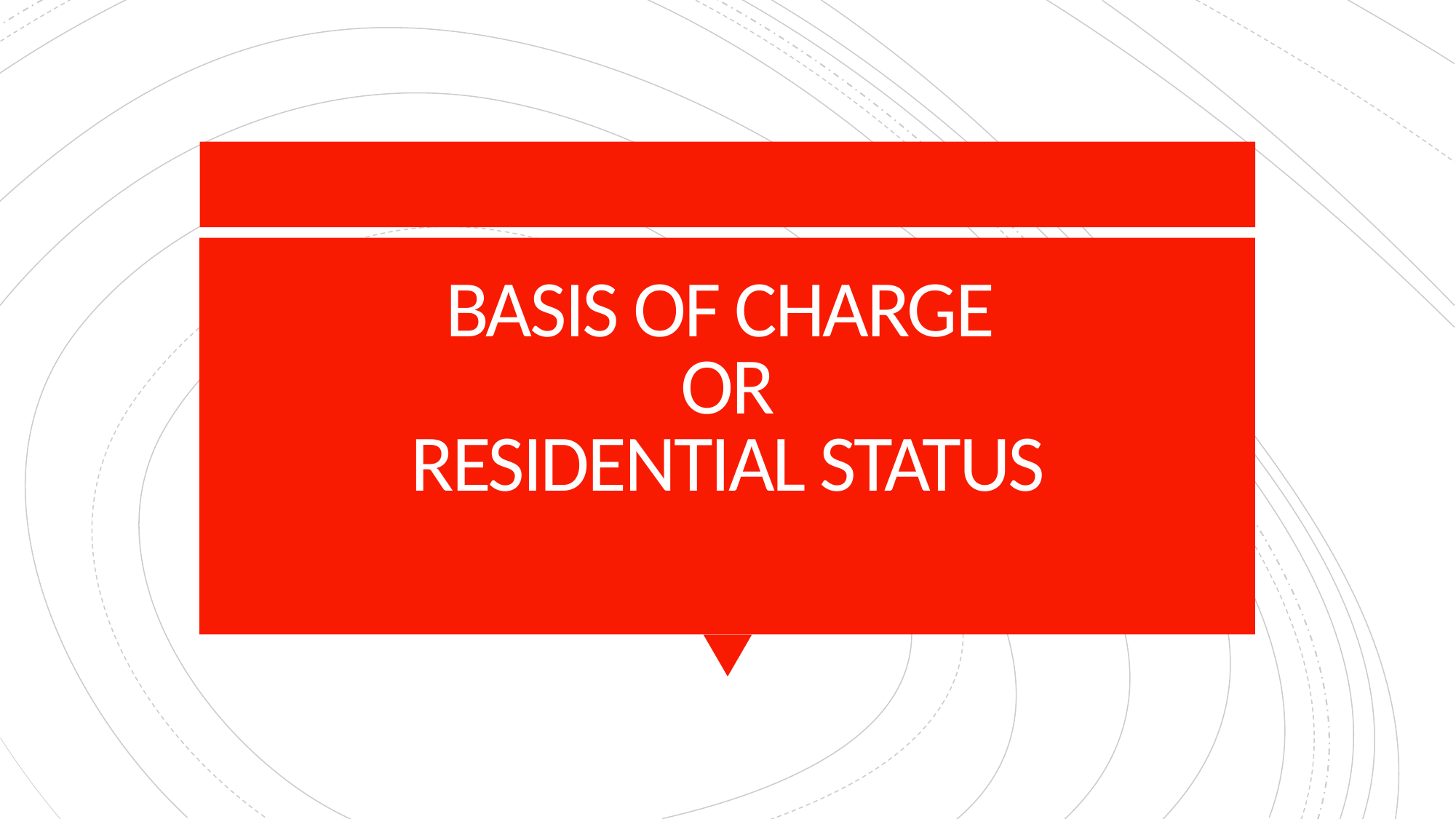

# BASIS OF CHARGE OR RESIDENTIAL STATUS